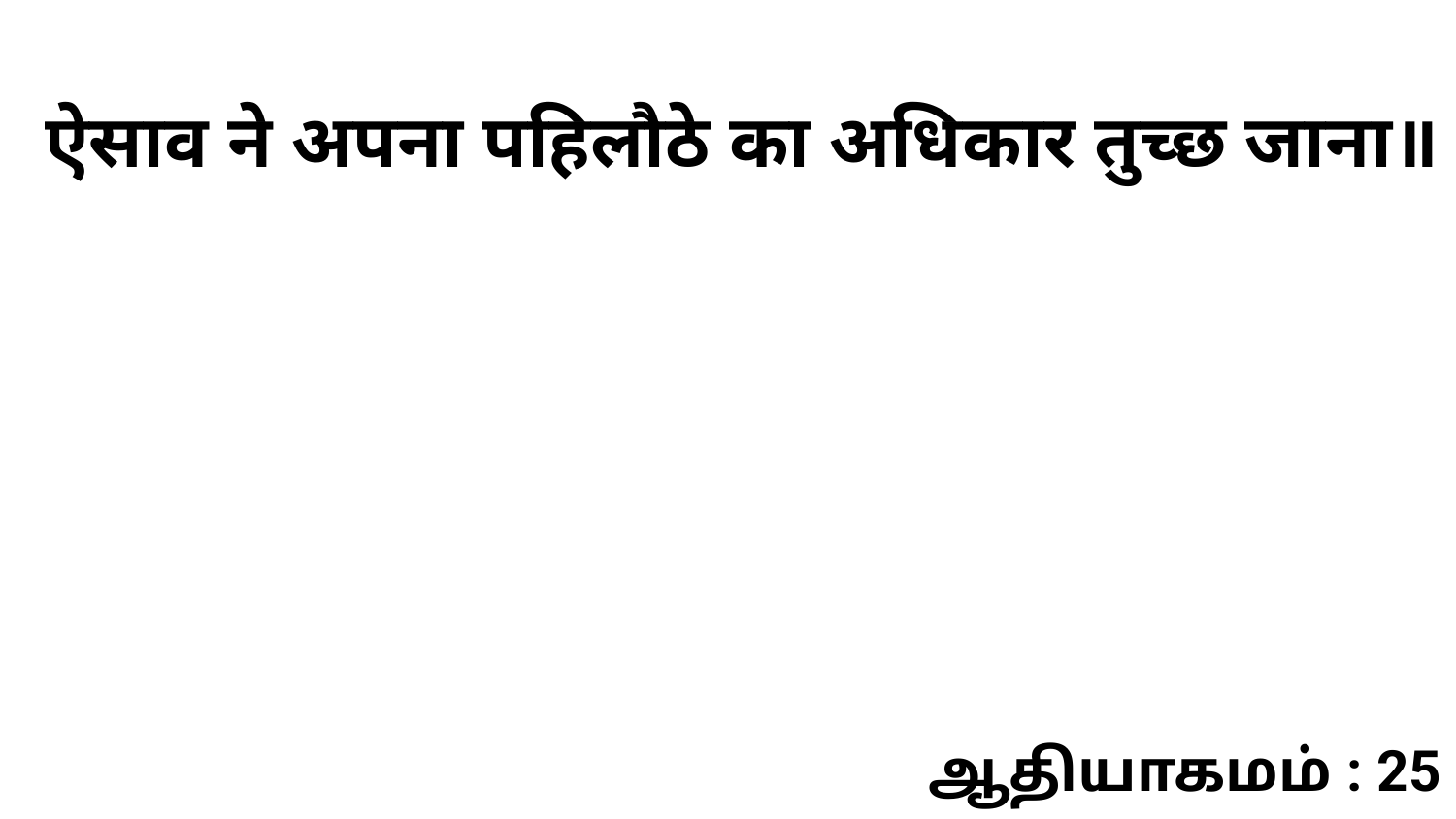

ऐसाव ने अपना पहिलौठे का अधिकार तुच्छ जाना॥
ஆதியாகமம் : 25